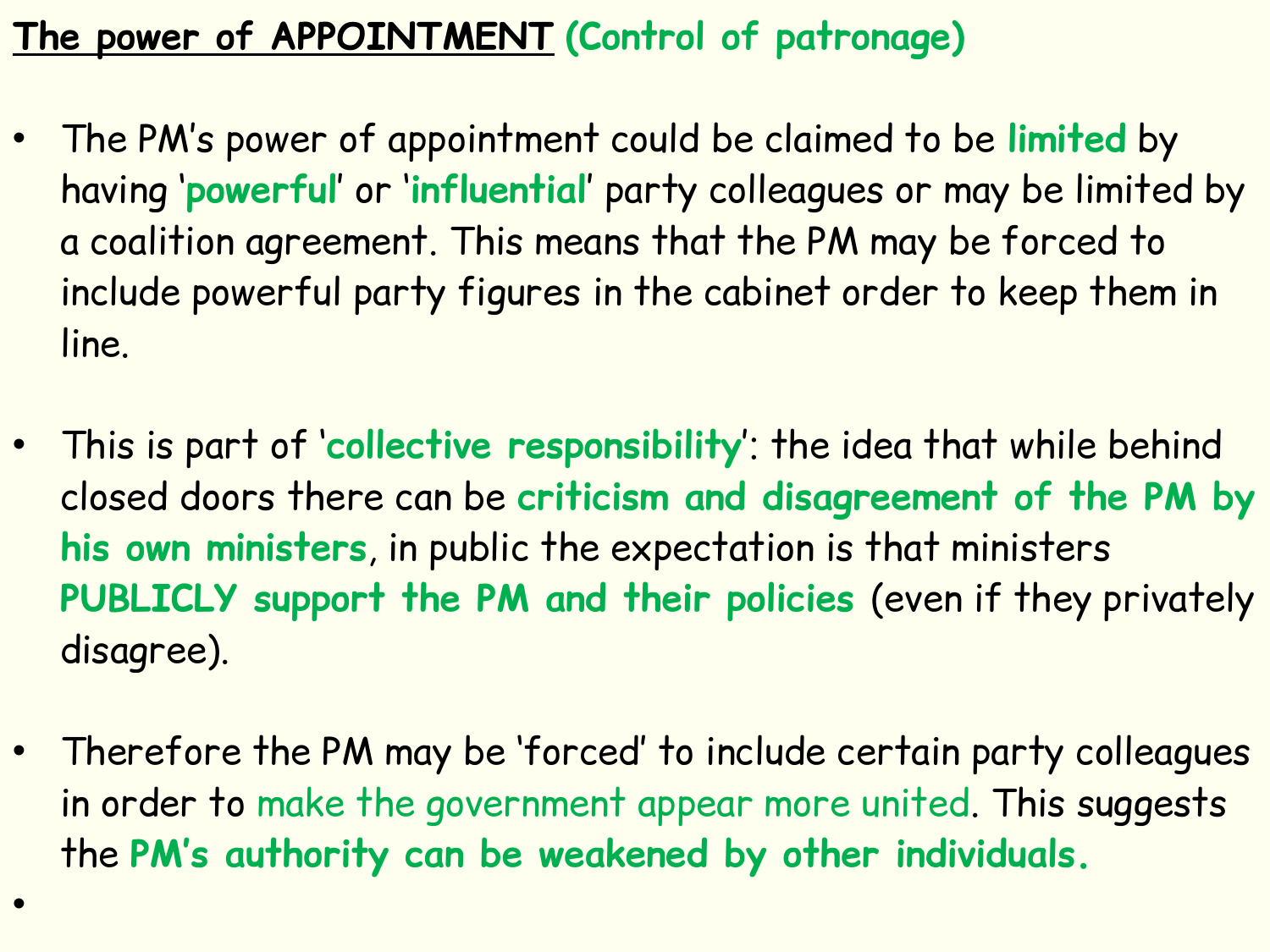

The power of APPOINTMENT (Control of patronage)

The PM’s power of appointment could be claimed to be limited by having ‘powerful’ or ‘influential’ party colleagues or may be limited by a coalition agreement. This means that the PM may be forced to include powerful party figures in the cabinet order to keep them in line.

This is part of ‘collective responsibility’: the idea that while behind closed doors there can be criticism and disagreement of the PM by his own ministers, in public the expectation is that ministers PUBLICLY support the PM and their policies (even if they privately disagree).

Therefore the PM may be ‘forced’ to include certain party colleagues in order to make the government appear more united. This suggests the PM’s authority can be weakened by other individuals.